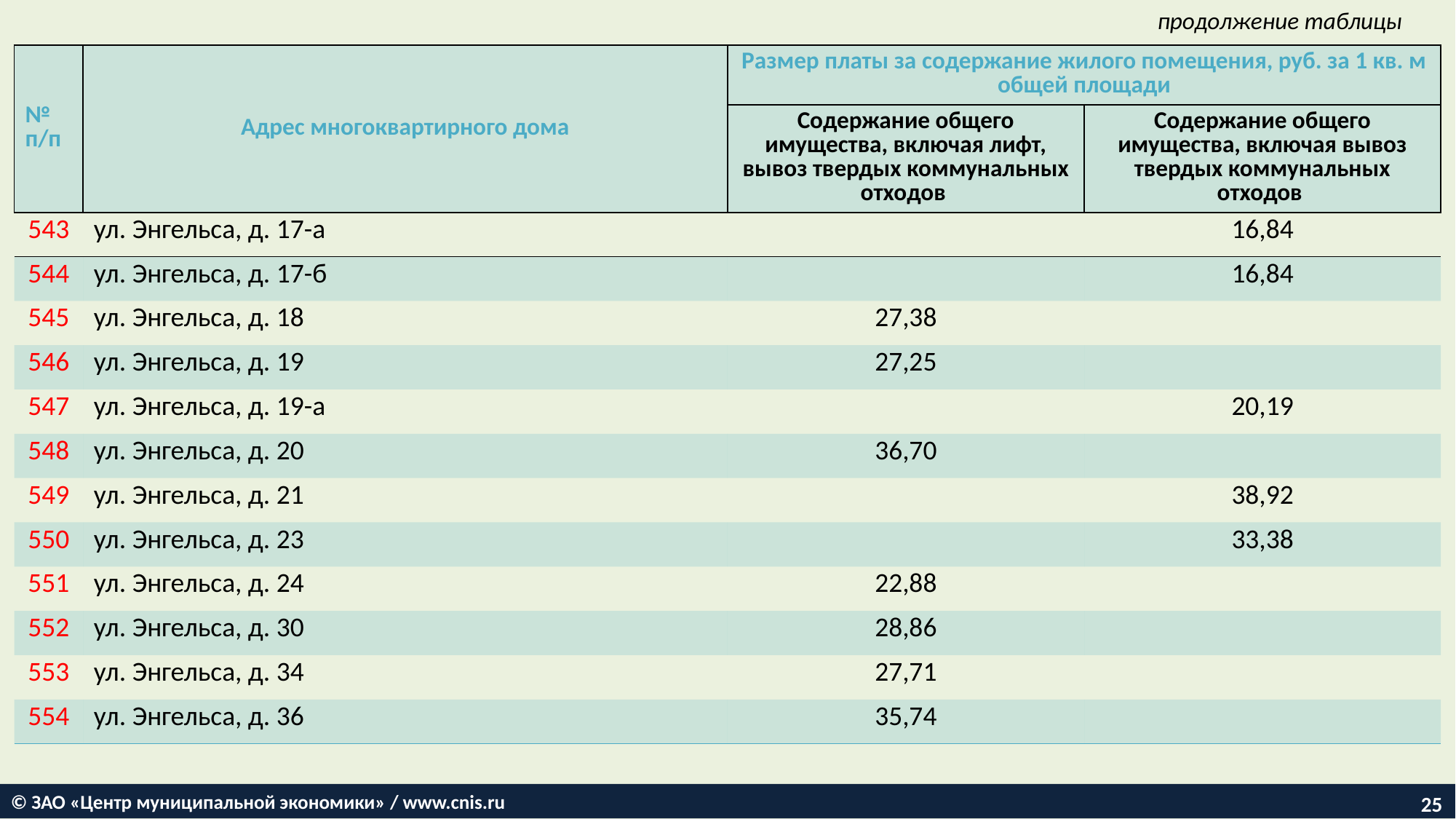

продолжение таблицы
| № п/п | Адрес многоквартирного дома | Размер платы за содержание жилого помещения, руб. за 1 кв. м общей площади |  |
| --- | --- | --- | --- |
|  |  | Содержание общего имущества, включая лифт, вывоз твердых коммунальных отходов | Содержание общего имущества, включая вывоз твердых коммунальных отходов |
| 543 | ул. Энгельса, д. 17-а |  | 16,84 |
| 544 | ул. Энгельса, д. 17-б |  | 16,84 |
| 545 | ул. Энгельса, д. 18 | 27,38 |  |
| 546 | ул. Энгельса, д. 19 | 27,25 |  |
| 547 | ул. Энгельса, д. 19-а |  | 20,19 |
| 548 | ул. Энгельса, д. 20 | 36,70 |  |
| 549 | ул. Энгельса, д. 21 |  | 38,92 |
| 550 | ул. Энгельса, д. 23 |  | 33,38 |
| 551 | ул. Энгельса, д. 24 | 22,88 |  |
| 552 | ул. Энгельса, д. 30 | 28,86 |  |
| 553 | ул. Энгельса, д. 34 | 27,71 |  |
| 554 | ул. Энгельса, д. 36 | 35,74 |  |
© ЗАО «Центр муниципальной экономики» / www.cnis.ru
25